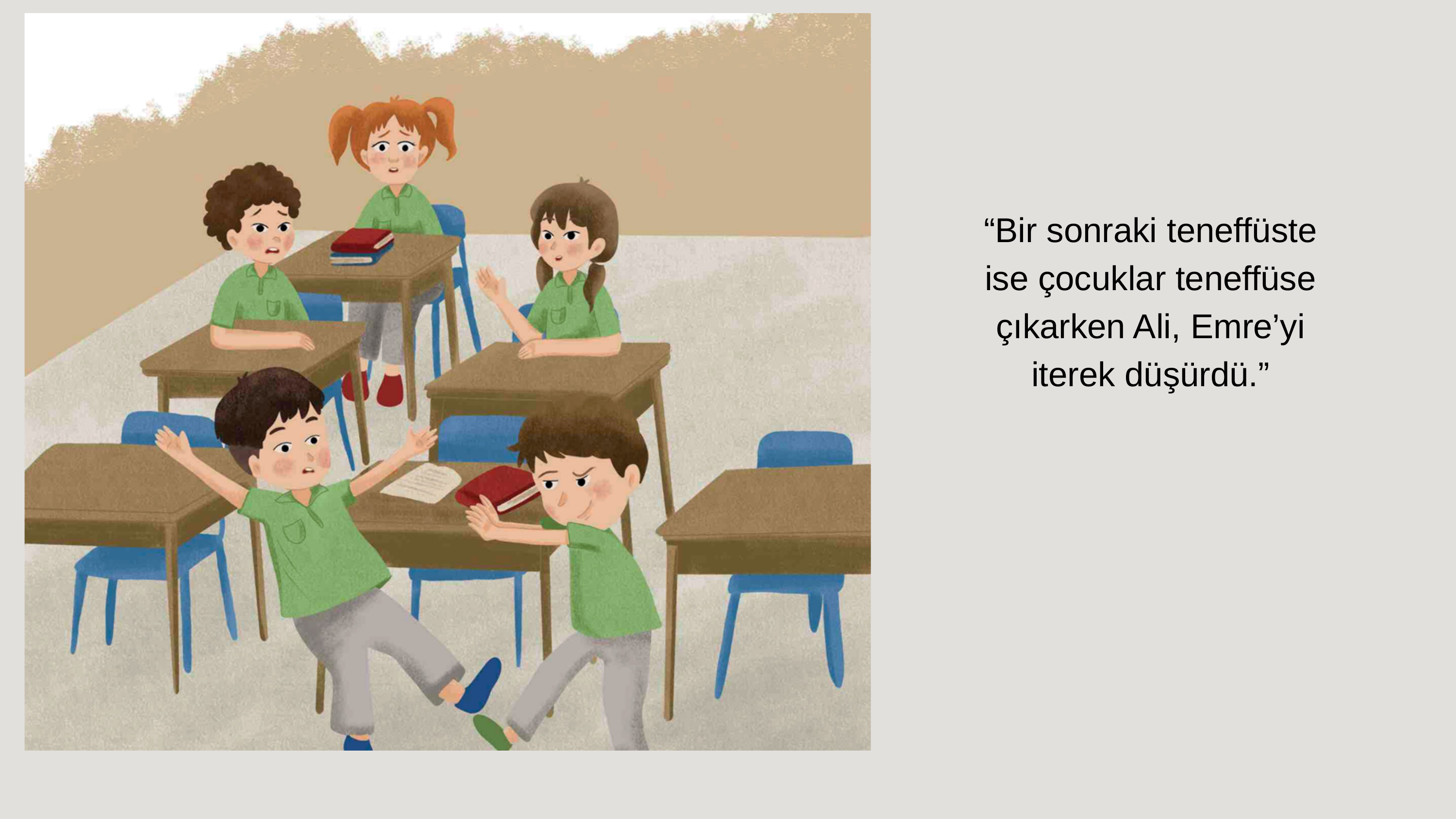

“Bir sonraki teneffüste ise çocuklar teneffüse çıkarken Ali, Emre’yi iterek düşürdü.”